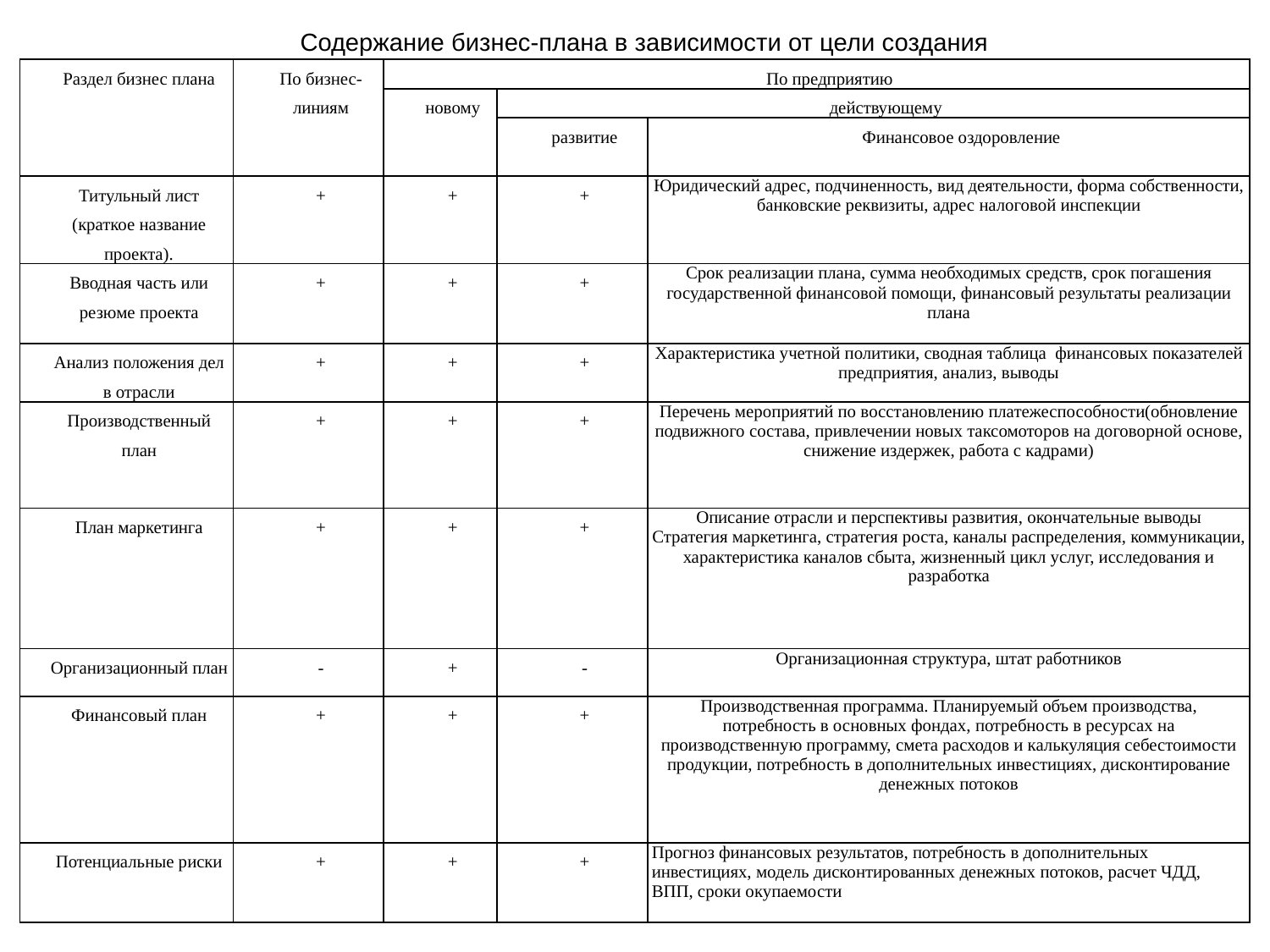

Содержание бизнес-плана в зависимости от цели создания
| Раздел бизнес плана | По бизнес-линиям | По предприятию |  |  |
| --- | --- | --- | --- | --- |
|  |  | новому | действующему |  |
|  |  |  | развитие | Финансовое оздоровление |
| Титульный лист (краткое название проекта). | + | + | + | Юридический адрес, подчиненность, вид деятельности, форма собственности, банковские реквизиты, адрес налоговой инспекции |
| Вводная часть или резюме проекта | + | + | + | Срок реализации плана, сумма необходимых средств, срок погашения государственной финансовой помощи, финансовый результаты реализации плана |
| Анализ положения дел в отрасли | + | + | + | Характеристика учетной политики, сводная таблица финансовых показателей предприятия, анализ, выводы |
| Производственный план | + | + | + | Перечень мероприятий по восстановлению платежеспособности(обновление подвижного состава, привлечении новых таксомоторов на договорной основе, снижение издержек, работа с кадрами) |
| План маркетинга | + | + | + | Описание отрасли и перспективы развития, окончательные выводы Стратегия маркетинга, стратегия роста, каналы распределения, коммуникации, характеристика каналов сбыта, жизненный цикл услуг, исследования и разработка |
| Организационный план | - | + | - | Организационная структура, штат работников |
| Финансовый план | + | + | + | Производственная программа. Планируемый объем производства, потребность в основных фондах, потребность в ресурсах на производственную программу, смета расходов и калькуляция себестоимости продукции, потребность в дополнительных инвестициях, дисконтирование денежных потоков |
| Потенциальные риски | + | + | + | Прогноз финансовых результатов, потребность в дополнительных инвестициях, модель дисконтированных денежных потоков, расчет ЧДД, ВПП, сроки окупаемости |